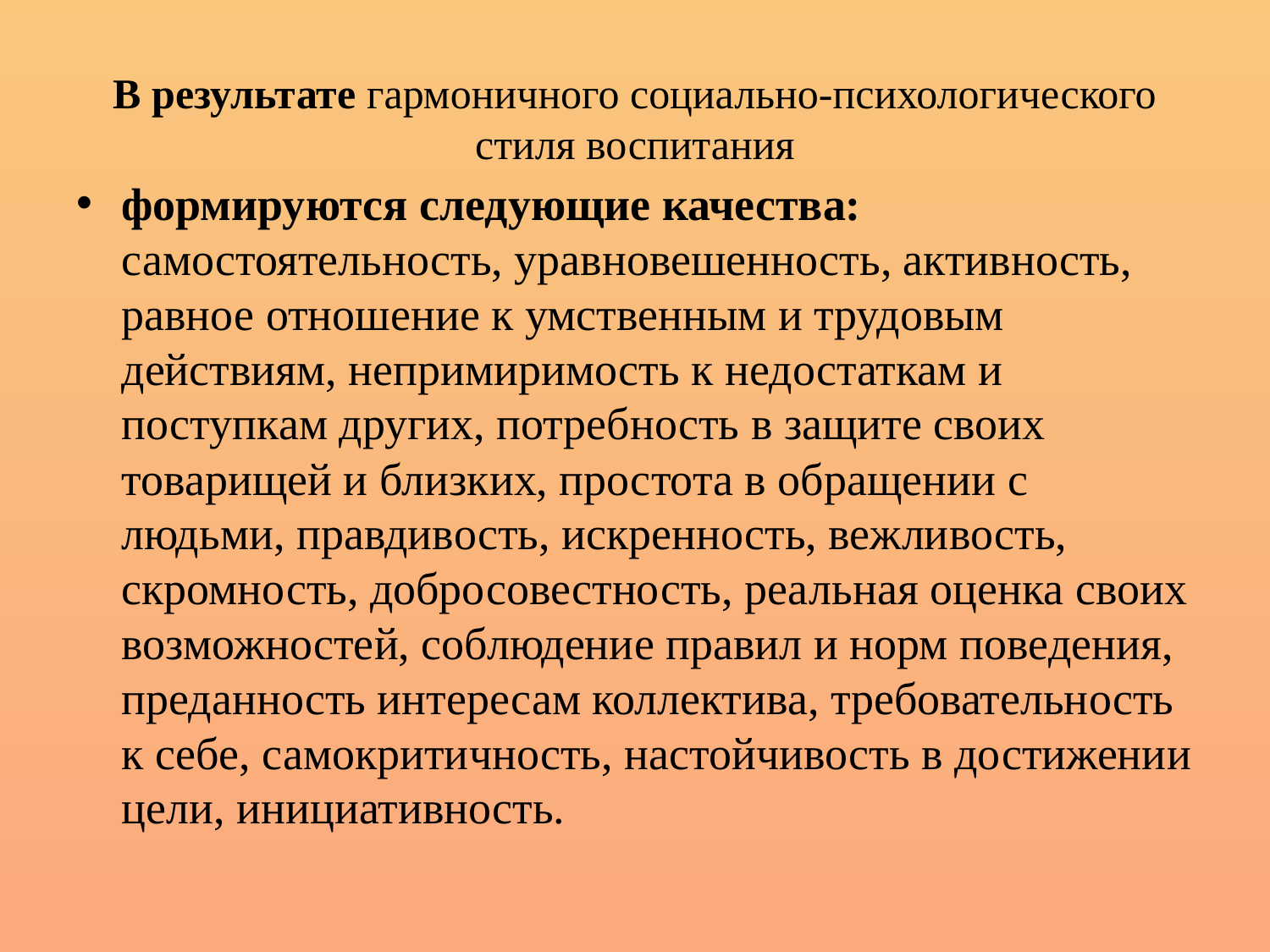

# В результате гармоничного социально-психологического стиля воспитания
формируются следующие качества: самостоятельность, уравновешенность, активность, равное отношение к умственным и трудовым действиям, непримиримость к недостаткам и поступкам других, потребность в защите своих товарищей и близких, простота в обращении с людьми, правдивость, искренность, вежливость, скромность, добросовестность, реальная оценка своих возможностей, соблюдение правил и норм поведения, преданность интересам коллектива, требовательность к себе, самокритичность, настойчивость в достижении цели, инициативность.